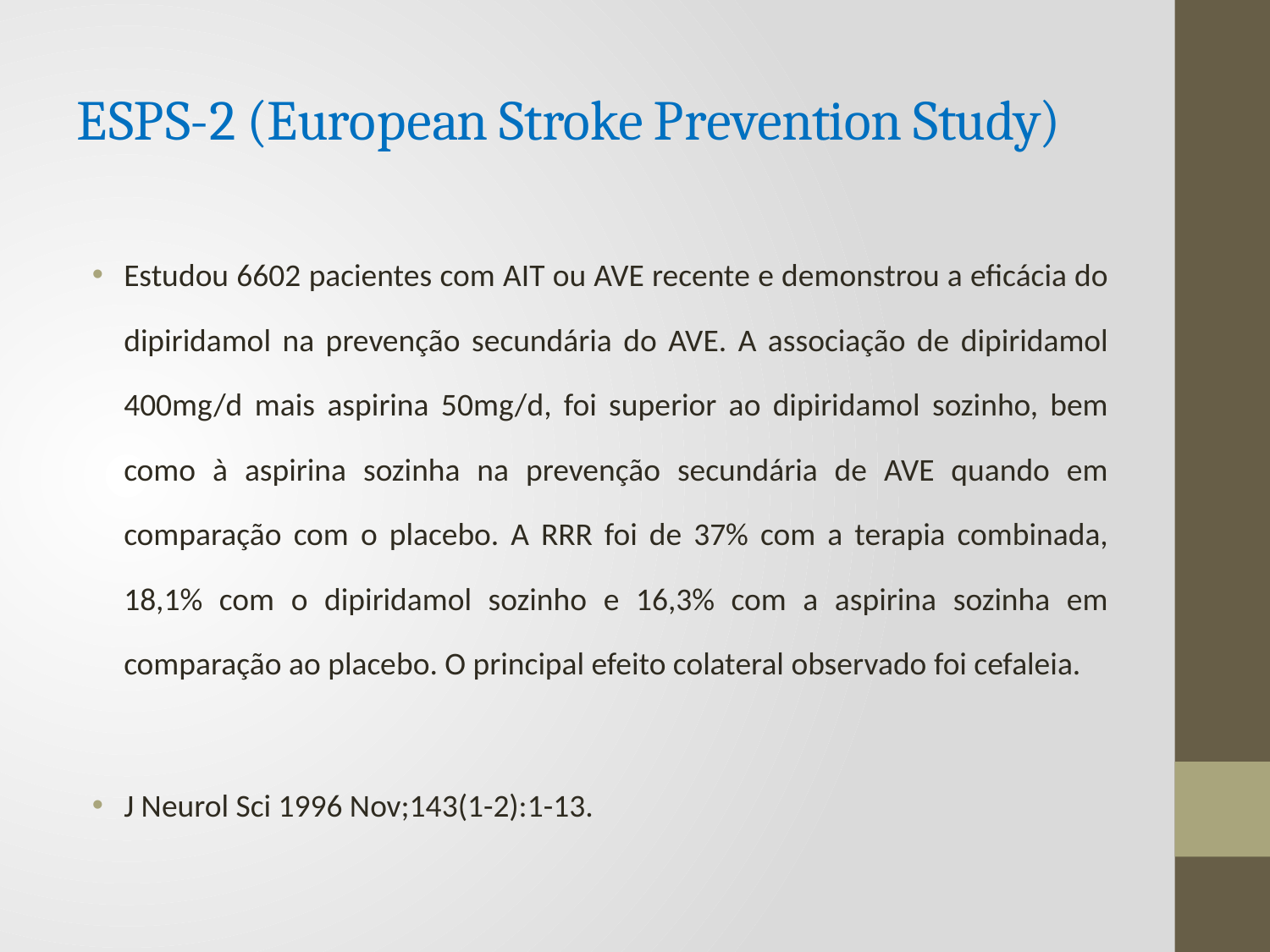

# ESPS-2 (European Stroke Prevention Study)
Estudou 6602 pacientes com AIT ou AVE recente e demonstrou a eficácia do dipiridamol na prevenção secundária do AVE. A associação de dipiridamol 400mg/d mais aspirina 50mg/d, foi superior ao dipiridamol sozinho, bem como à aspirina sozinha na prevenção secundária de AVE quando em comparação com o placebo. A RRR foi de 37% com a terapia combinada, 18,1% com o dipiridamol sozinho e 16,3% com a aspirina sozinha em comparação ao placebo. O principal efeito colateral observado foi cefaleia.

J Neurol Sci 1996 Nov;143(1-2):1-13.